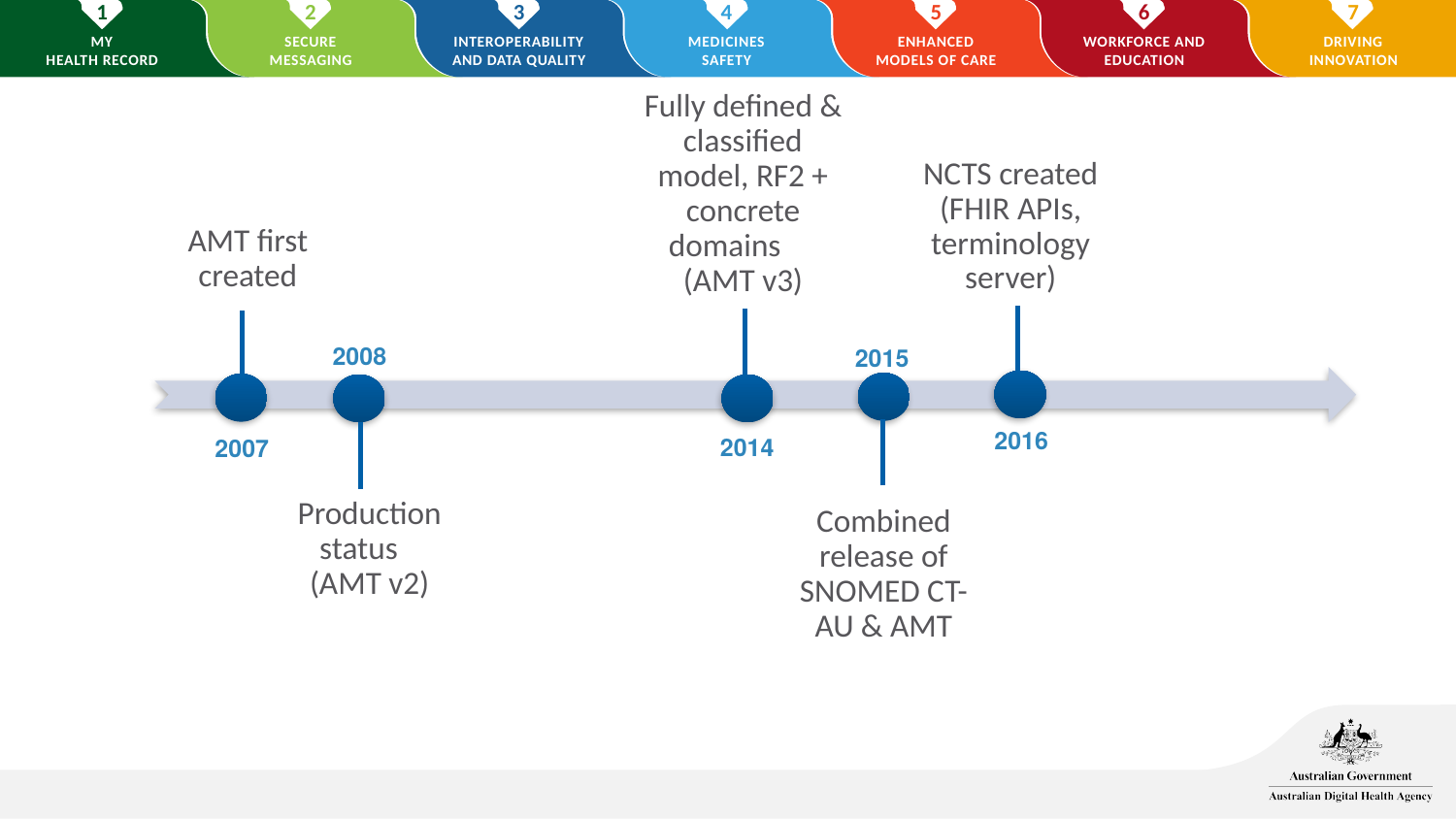

AMT first created
Production status    (AMT v2)
Fully defined & classified model, RF2 + concrete domains      (AMT v3)
Combined release of SNOMED CT-AU & AMT
NCTS created (FHIR APIs, terminology server)
2008
2015
2016
2014
2007